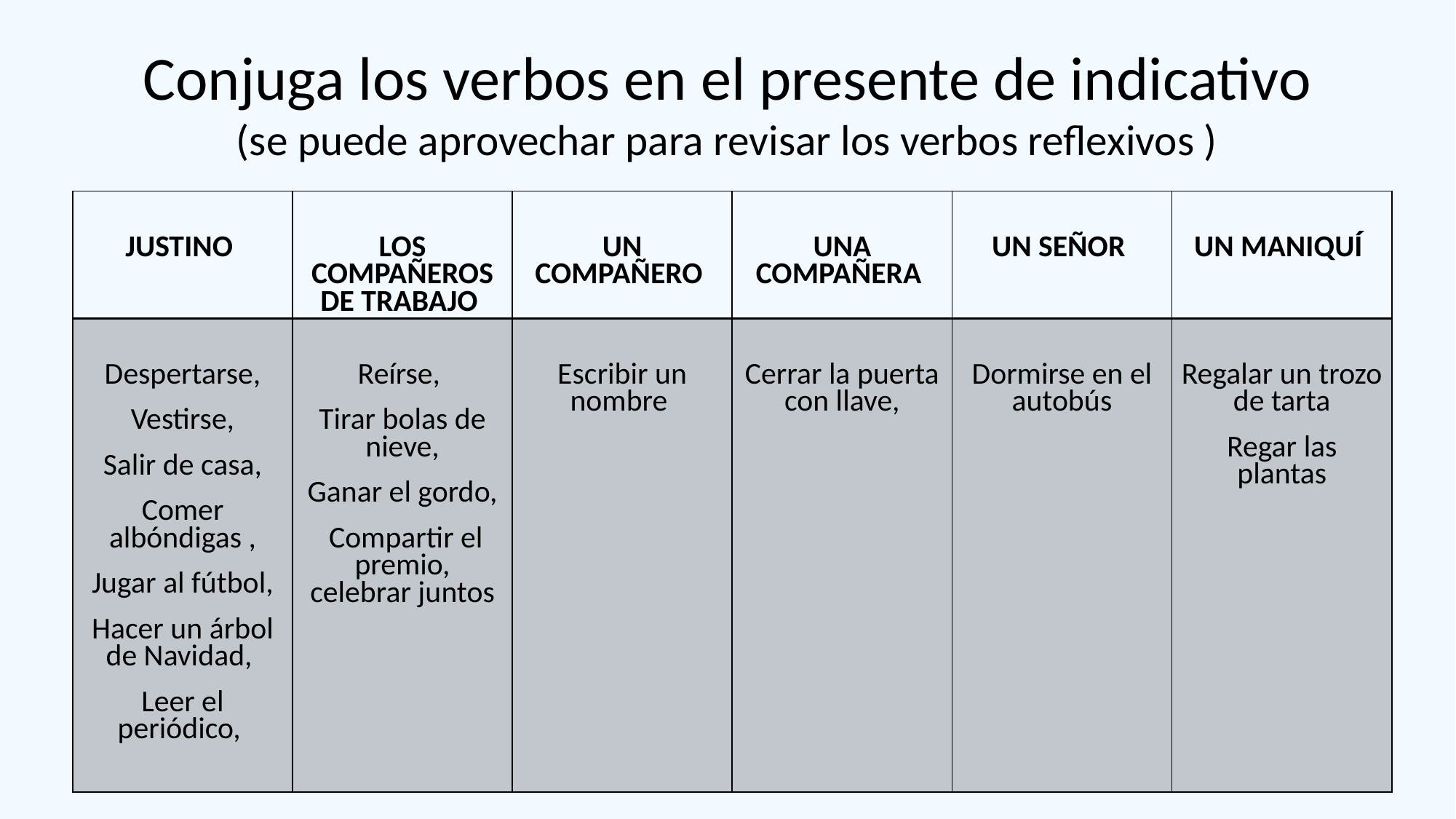

# Conjuga los verbos en el presente de indicativo (se puede aprovechar para revisar los verbos reflexivos )
| JUSTINO | LOS COMPAÑEROS DE TRABAJO | UN COMPAÑERO | UNA COMPAÑERA | UN SEÑOR | UN MANIQUÍ |
| --- | --- | --- | --- | --- | --- |
| Despertarse, Vestirse, Salir de casa, Comer albóndigas , Jugar al fútbol, Hacer un árbol de Navidad, Leer el periódico, | Reírse, Tirar bolas de nieve, Ganar el gordo, Compartir el premio, celebrar juntos | Escribir un nombre | Cerrar la puerta con llave, | Dormirse en el autobús | Regalar un trozo de tarta Regar las plantas |